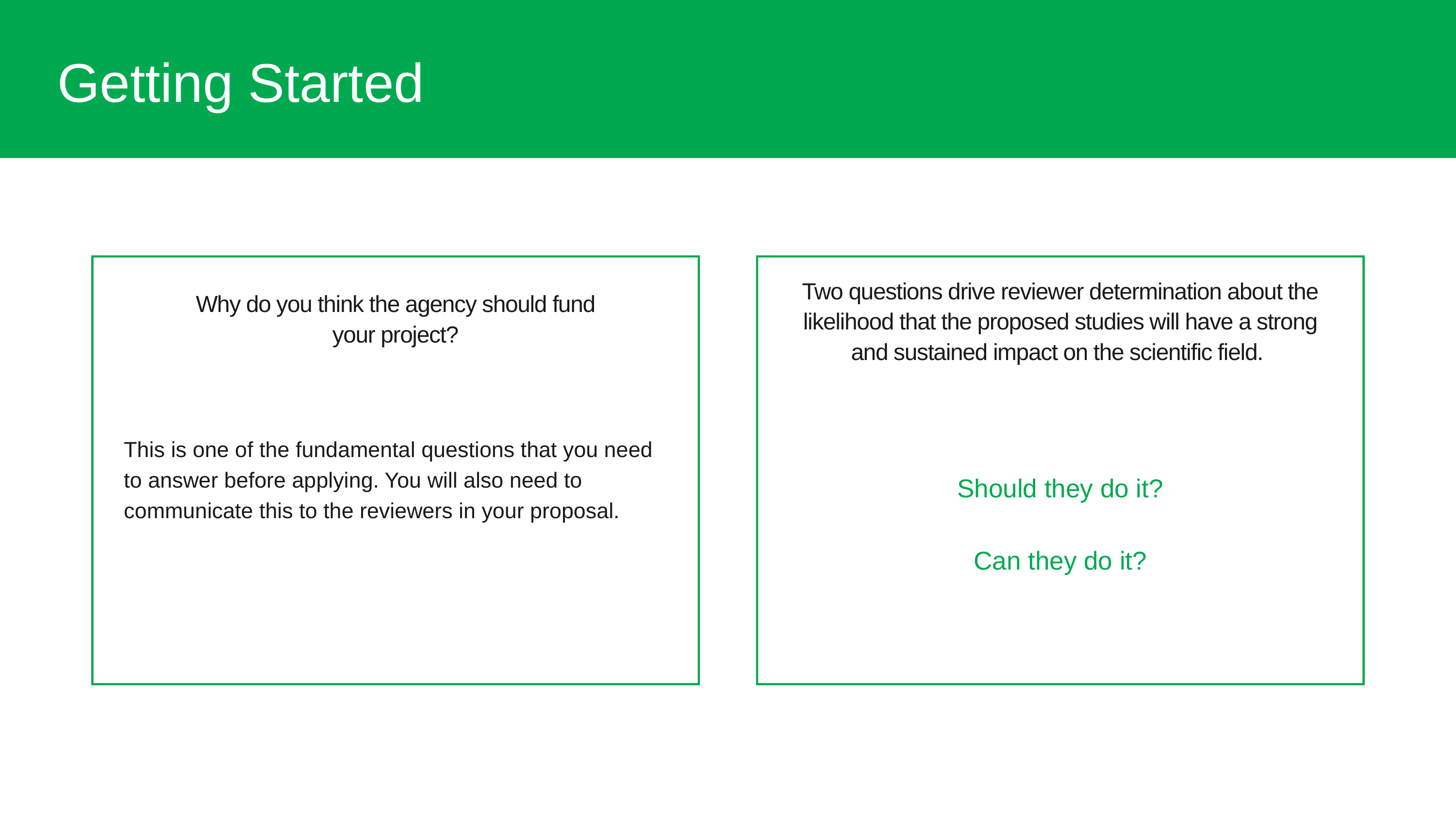

Getting Started

Two questions drive reviewer determination about the likelihood that the proposed studies will have a strong and sustained impact on the scientific field.
Why do you think the agency should fund your project?
This is one of the fundamental questions that you need to answer before applying. You will also need to communicate this to the reviewers in your proposal.

Should they do it?

Can they do it?